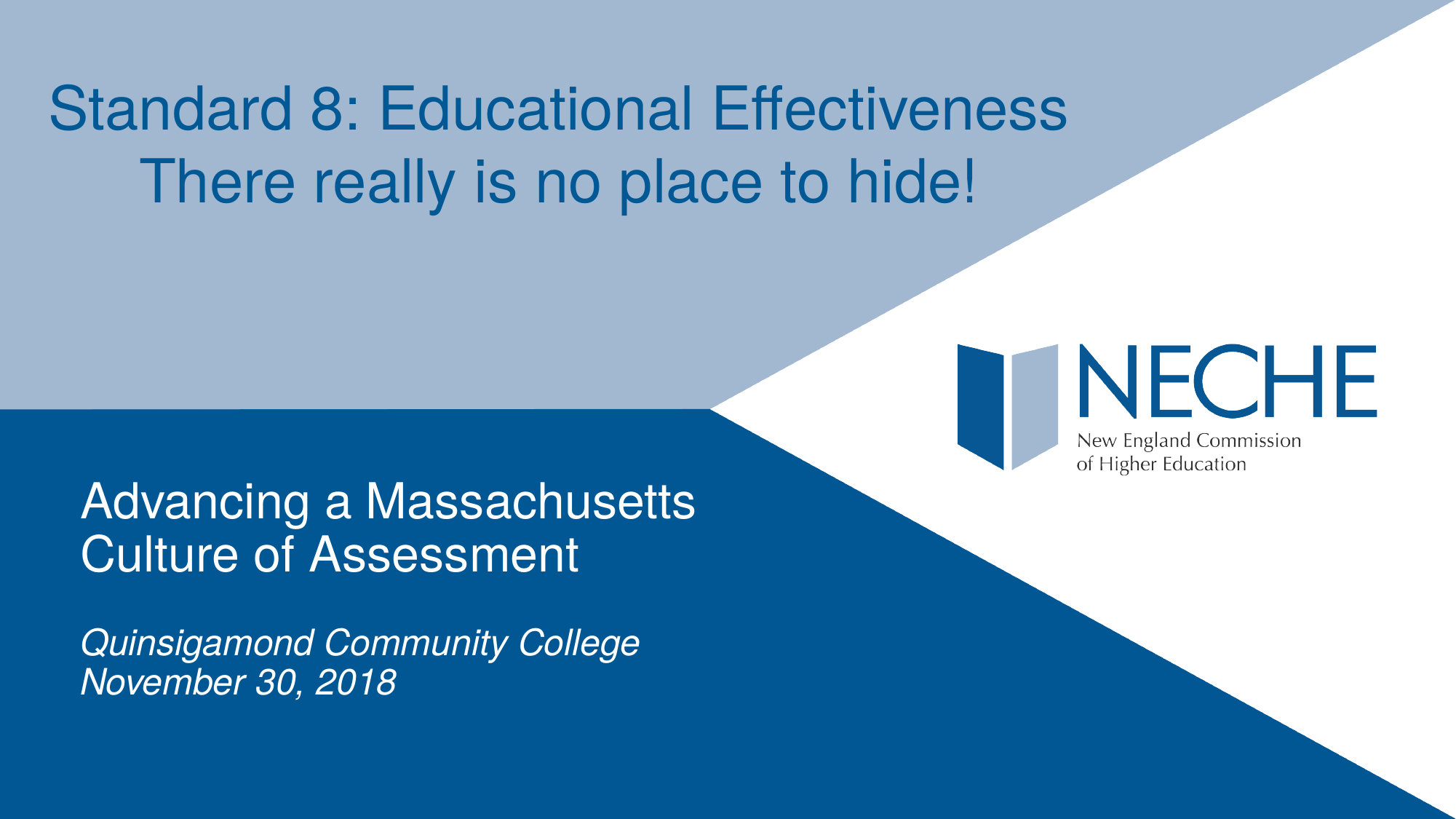

Standard 8: Educational Effectiveness
There really is no place to hide!
# Advancing a Massachusetts Culture of Assessment
Quinsigamond Community College
November 30, 2018